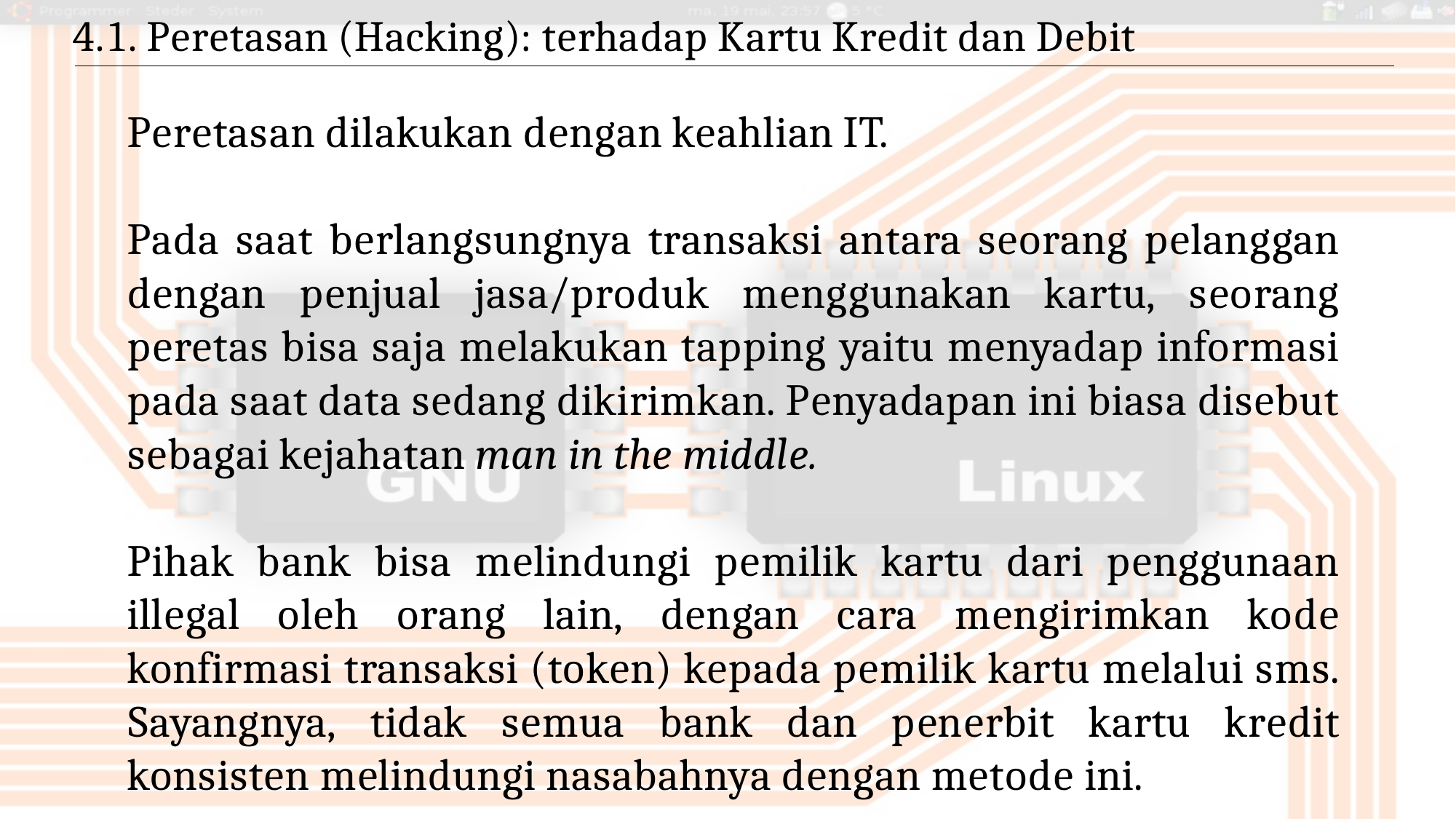

4.1. Peretasan (Hacking): terhadap Kartu Kredit dan Debit

Peretasan dilakukan dengan keahlian IT.

Pada saat berlangsungnya transaksi antara seorang pelanggan dengan penjual jasa/produk menggunakan kartu, seorang peretas bisa saja melakukan tapping yaitu menyadap informasi pada saat data sedang dikirimkan. Penyadapan ini biasa disebut sebagai kejahatan man in the middle.

Pihak bank bisa melindungi pemilik kartu dari penggunaan illegal oleh orang lain, dengan cara mengirimkan kode konfirmasi transaksi (token) kepada pemilik kartu melalui sms. Sayangnya, tidak semua bank dan penerbit kartu kredit konsisten melindungi nasabahnya dengan metode ini.